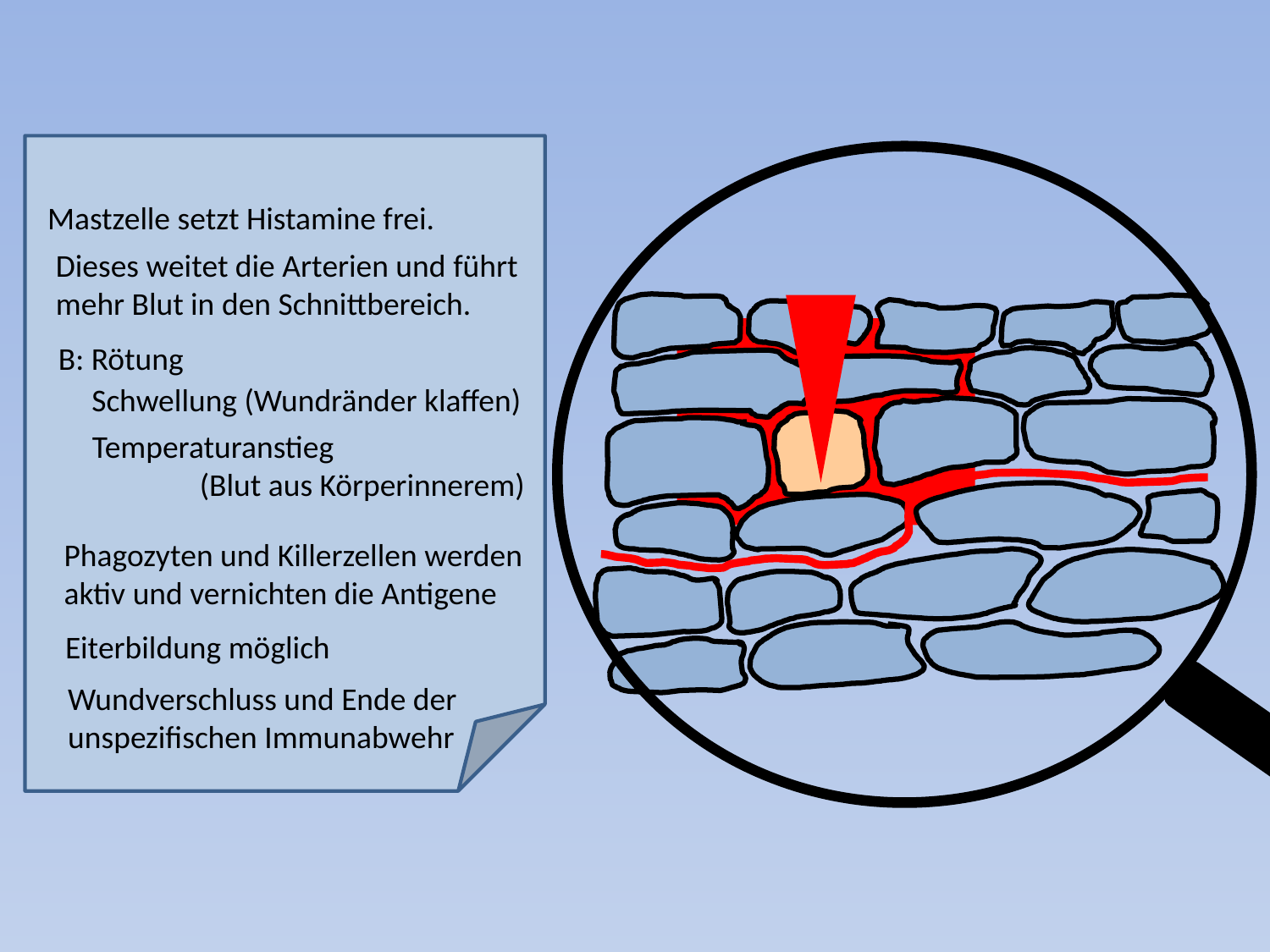

Mastzelle setzt Histamine frei.
Dieses weitet die Arterien und führt
mehr Blut in den Schnittbereich.

B: Rötung
Schwellung (Wundränder klaffen)
Temperaturanstieg
               (Blut aus Körperinnerem)

Phagozyten und Killerzellen werden
aktiv und vernichten die Antigene
Eiterbildung möglich
Wundverschluss und Ende der
unspezifischen Immunabwehr